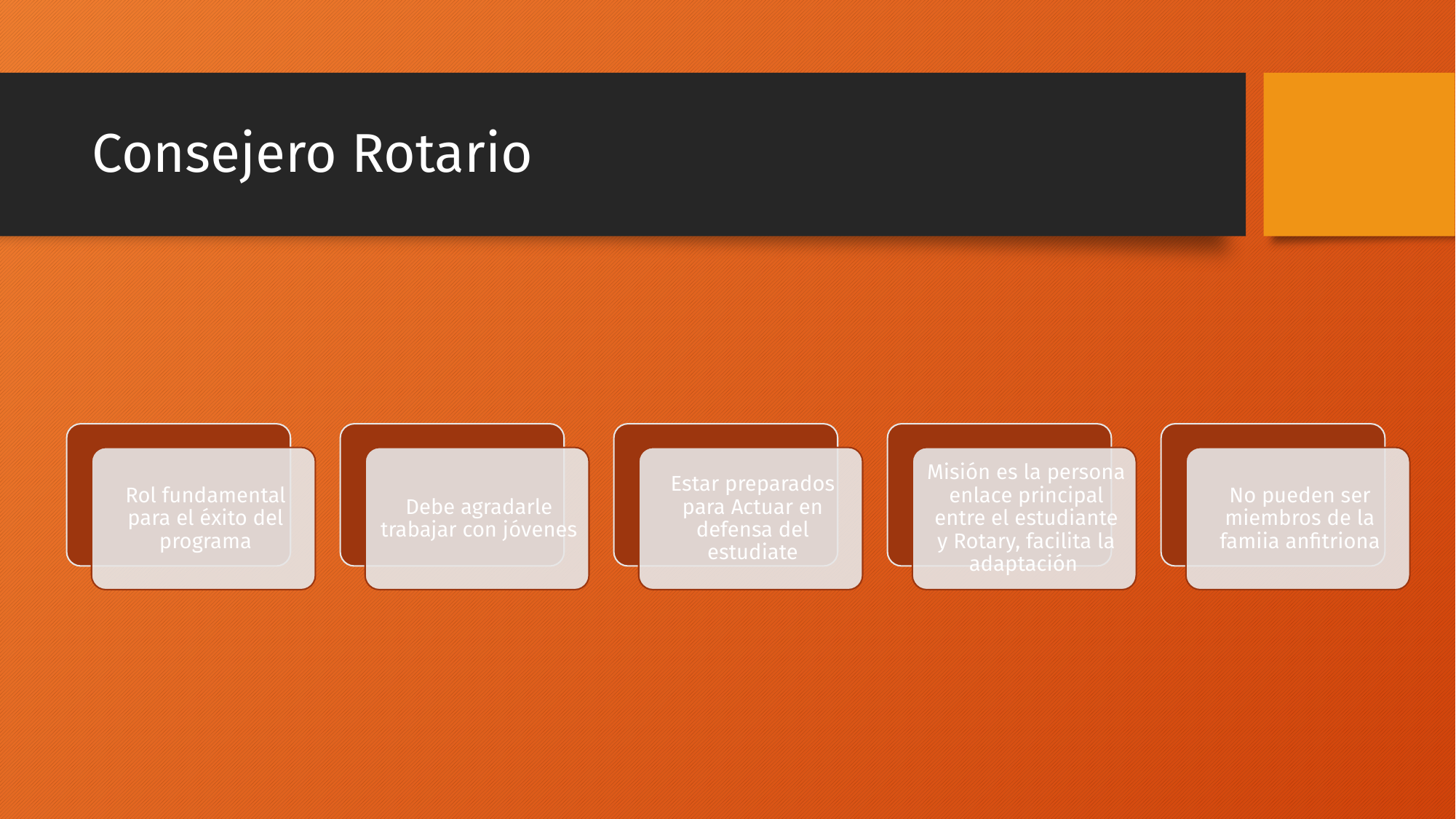

# Consejero Rotario
Rol fundamental para el éxito del programa
Debe agradarle trabajar con jóvenes
Estar preparados para Actuar en defensa del estudiate
Misión es la persona enlace principal entre el estudiante y Rotary, facilita la adaptación
No pueden ser miembros de la famiia anfitriona